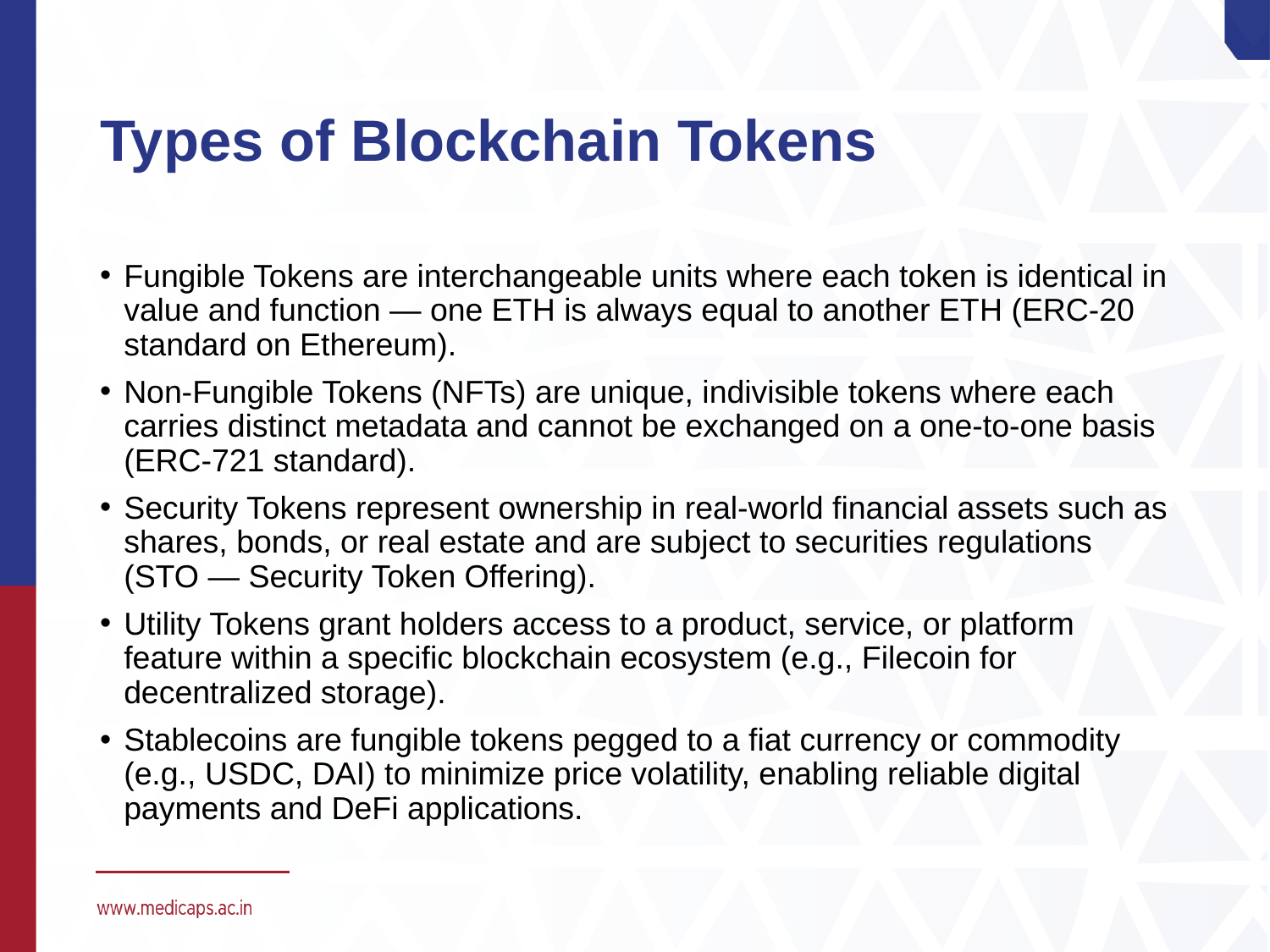

# Types of Blockchain Tokens
Fungible Tokens are interchangeable units where each token is identical in value and function — one ETH is always equal to another ETH (ERC-20 standard on Ethereum).
Non-Fungible Tokens (NFTs) are unique, indivisible tokens where each carries distinct metadata and cannot be exchanged on a one-to-one basis (ERC-721 standard).
Security Tokens represent ownership in real-world financial assets such as shares, bonds, or real estate and are subject to securities regulations (STO — Security Token Offering).
Utility Tokens grant holders access to a product, service, or platform feature within a specific blockchain ecosystem (e.g., Filecoin for decentralized storage).
Stablecoins are fungible tokens pegged to a fiat currency or commodity (e.g., USDC, DAI) to minimize price volatility, enabling reliable digital payments and DeFi applications.